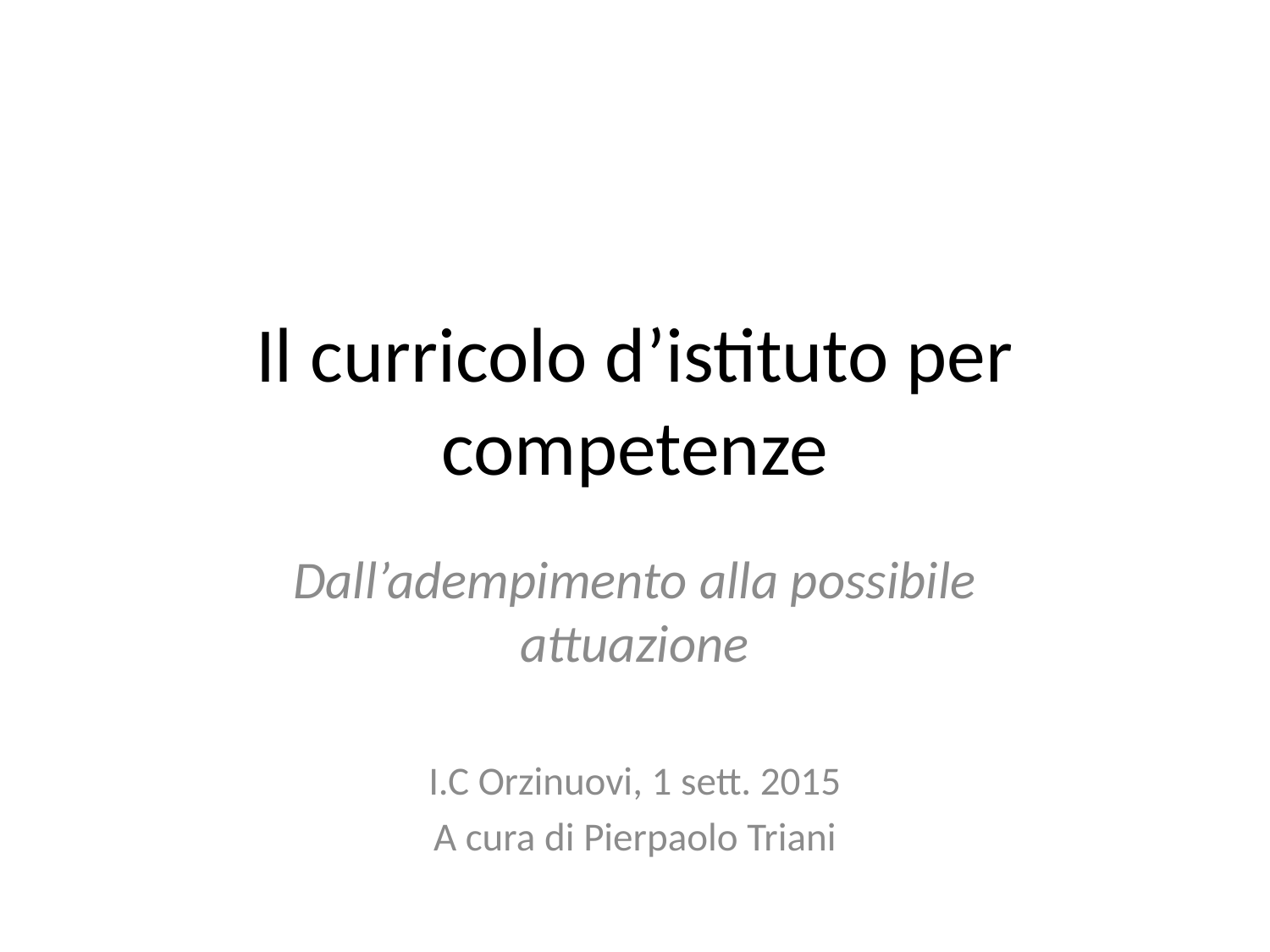

# Il curricolo d’istituto per competenze
Dall’adempimento alla possibile attuazione

I.C Orzinuovi, 1 sett. 2015
A cura di Pierpaolo Triani